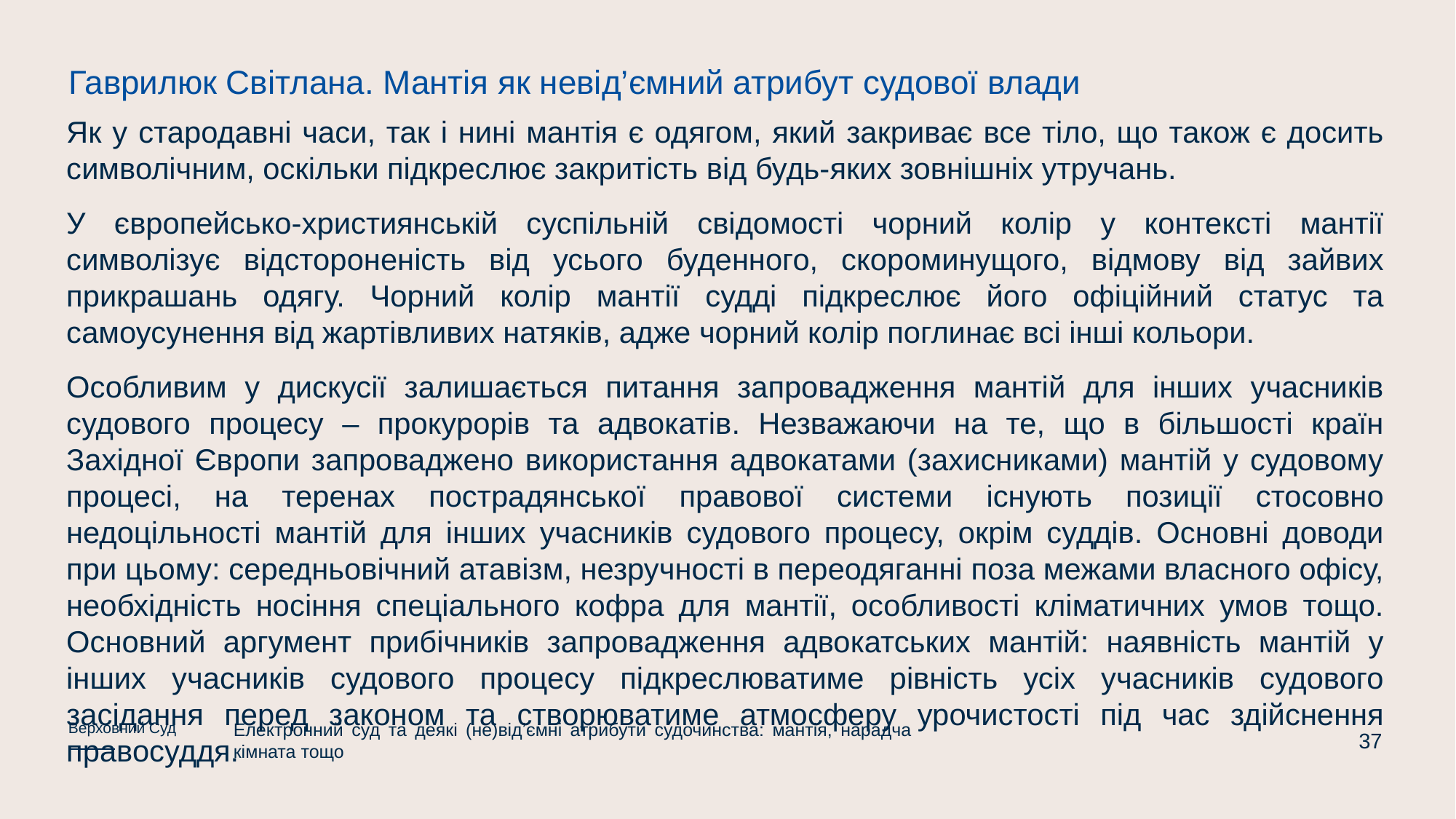

Гаврилюк Світлана. Мантія як невід’ємний атрибут судової влади
Як у стародавні часи, так і нині мантія є одягом, який закриває все тіло, що також є досить символічним, оскільки підкреслює закритість від будь-яких зовнішніх утручань.
У європейсько-християнській суспільній свідомості чорний колір у контексті мантії символізує відстороненість від усього буденного, скороминущого, відмову від зайвих прикрашань одягу. Чорний колір мантії судді підкреслює його офіційний статус та самоусунення від жартівливих натяків, адже чорний колір поглинає всі інші кольори.
Особливим у дискусії залишається питання запровадження мантій для інших учасників судового процесу – прокурорів та адвокатів. Незважаючи на те, що в більшості країн Західної Європи запроваджено використання адвокатами (захисниками) мантій у судовому процесі, на теренах пострадянської правової системи існують позиції стосовно недоцільності мантій для інших учасників судового процесу, окрім суддів. Основні доводи при цьому: середньовічний атавізм, незручності в переодяганні поза межами власного офісу, необхідність носіння спеціального кофра для мантії, особливості кліматичних умов тощо. Основний аргумент прибічників запровадження адвокатських мантій: наявність мантій у інших учасників судового процесу підкреслюватиме рівність усіх учасників судового засідання перед законом та створюватиме атмосферу урочистості під час здійснення правосуддя.
Електронний суд та деякі (не)відʼємні атрибути судочинства: мантія, нарадча кімната тощо
Верховний Суд
37